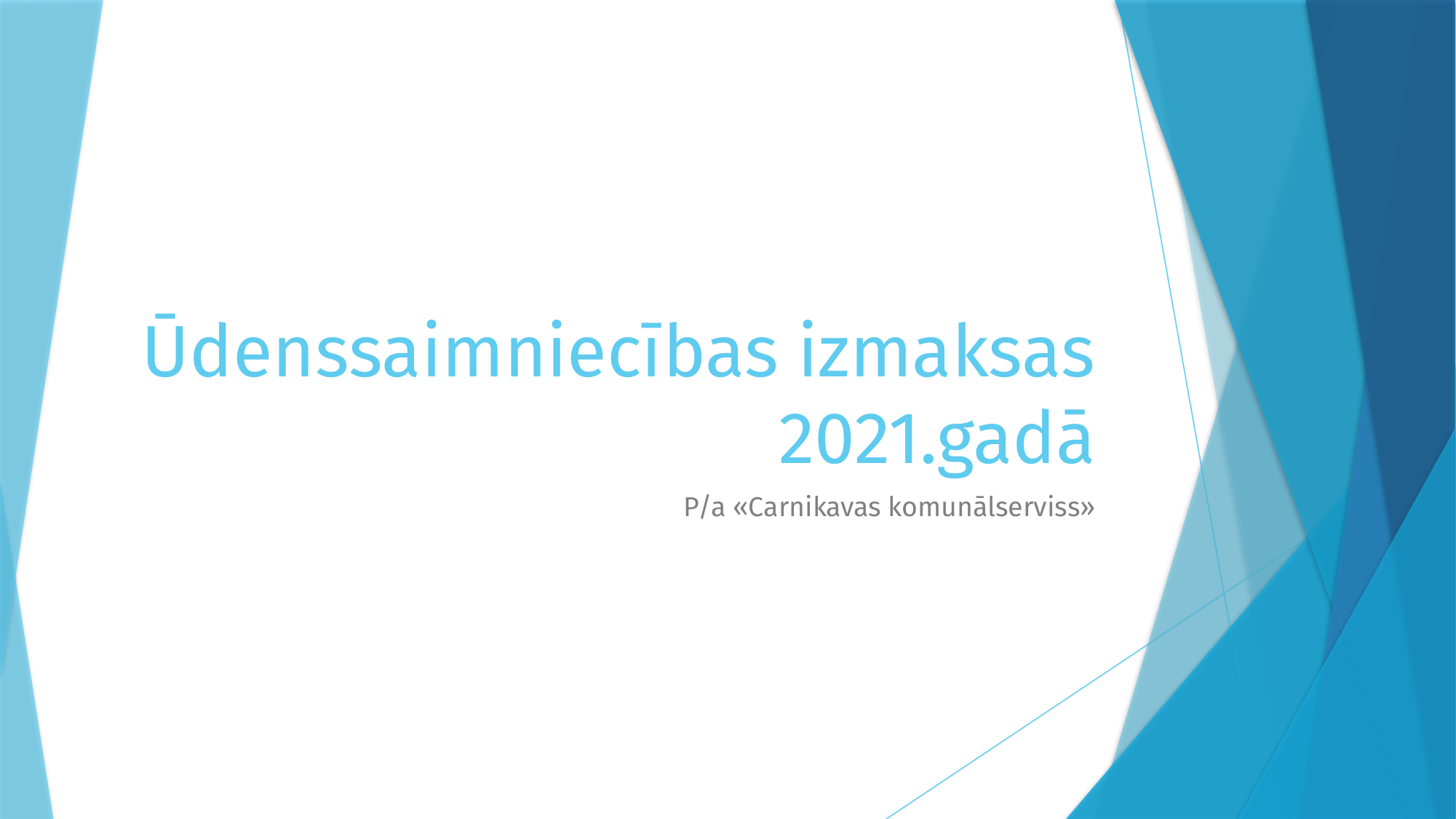

# Ūdenssaimniecības izmaksas 2021.gadā
P/a «Carnikavas komunālserviss»